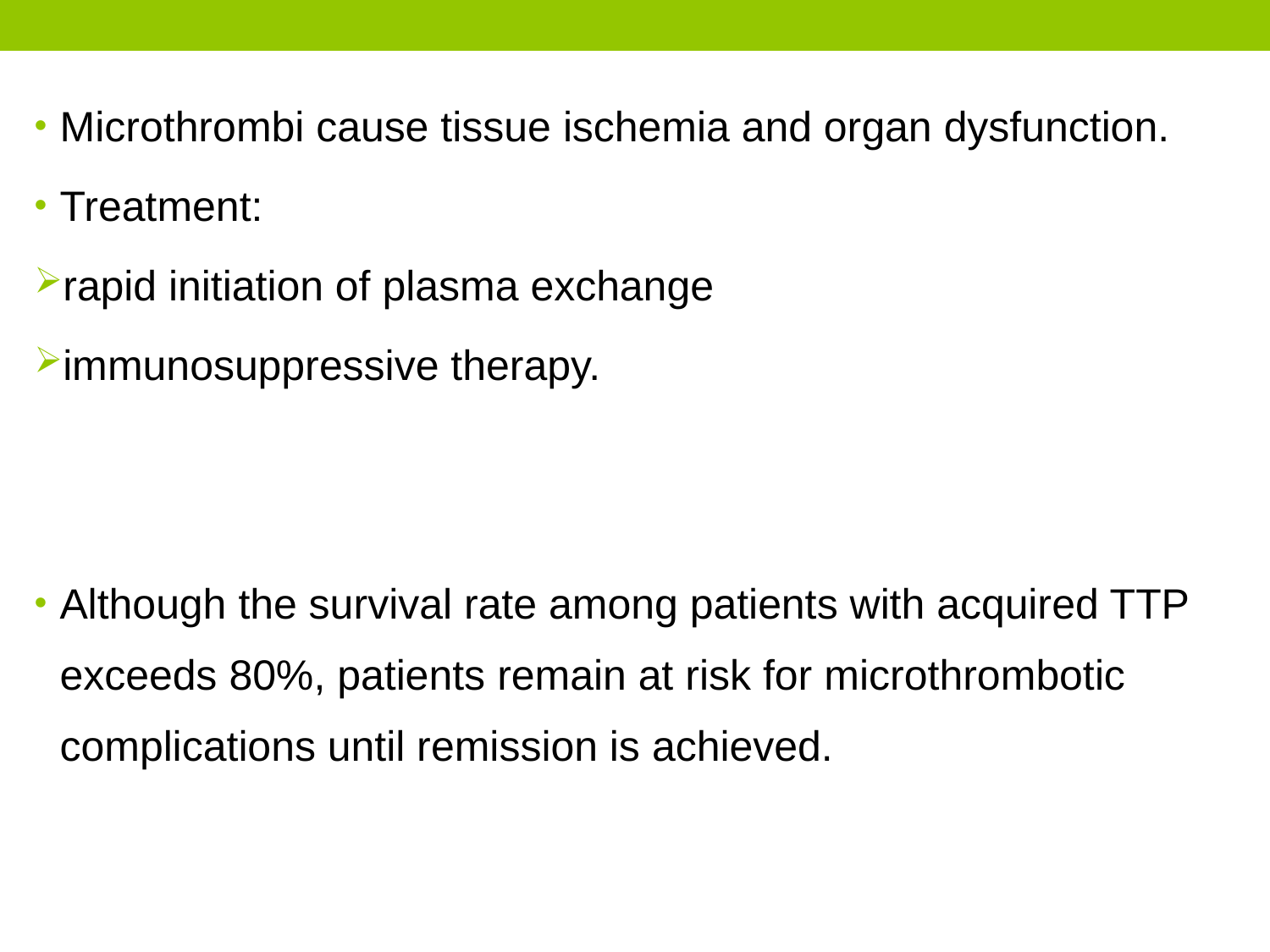

Microthrombi cause tissue ischemia and organ dysfunction.
Treatment:
rapid initiation of plasma exchange
immunosuppressive therapy.

Although the survival rate among patients with acquired TTP exceeds 80%, patients remain at risk for microthrombotic complications until remission is achieved.